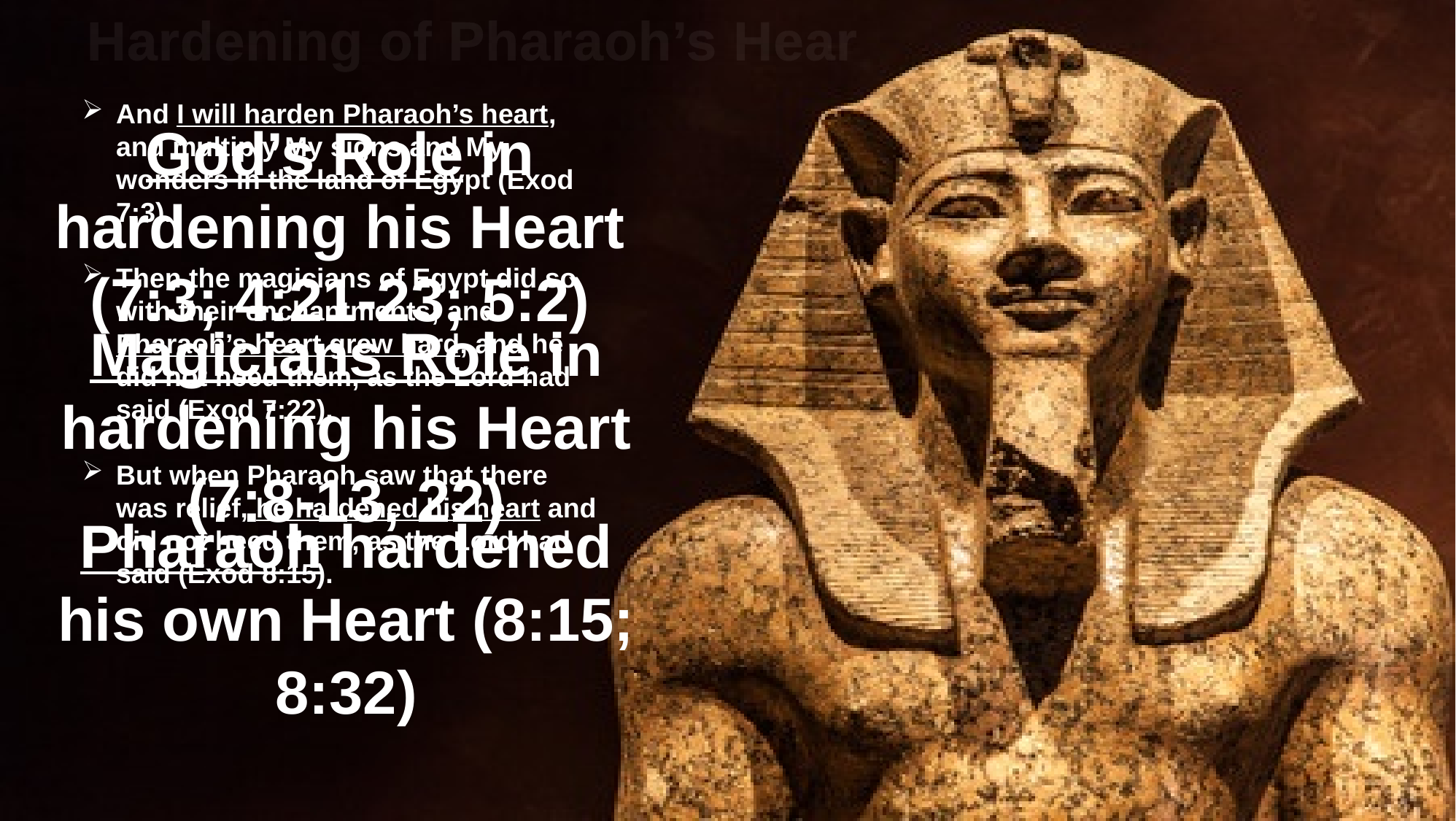

Hardening of Pharaoh’s Heart
And I will harden Pharaoh’s heart, and multiply My signs and My wonders in the land of Egypt (Exod 7:3).

Then the magicians of Egypt did so with their enchantments; and Pharaoh’s heart grew hard, and he did not heed them, as the Lord had said (Exod 7:22).

But when Pharaoh saw that there was relief, he hardened his heart and did not heed them, as the Lord had said (Exod 8:15).
God’s Role in hardening his Heart (7:3; 4:21-23; 5:2)
Magicians Role in hardening his Heart (7:8-13, 22)
Pharaoh hardened his own Heart (8:15; 8:32)